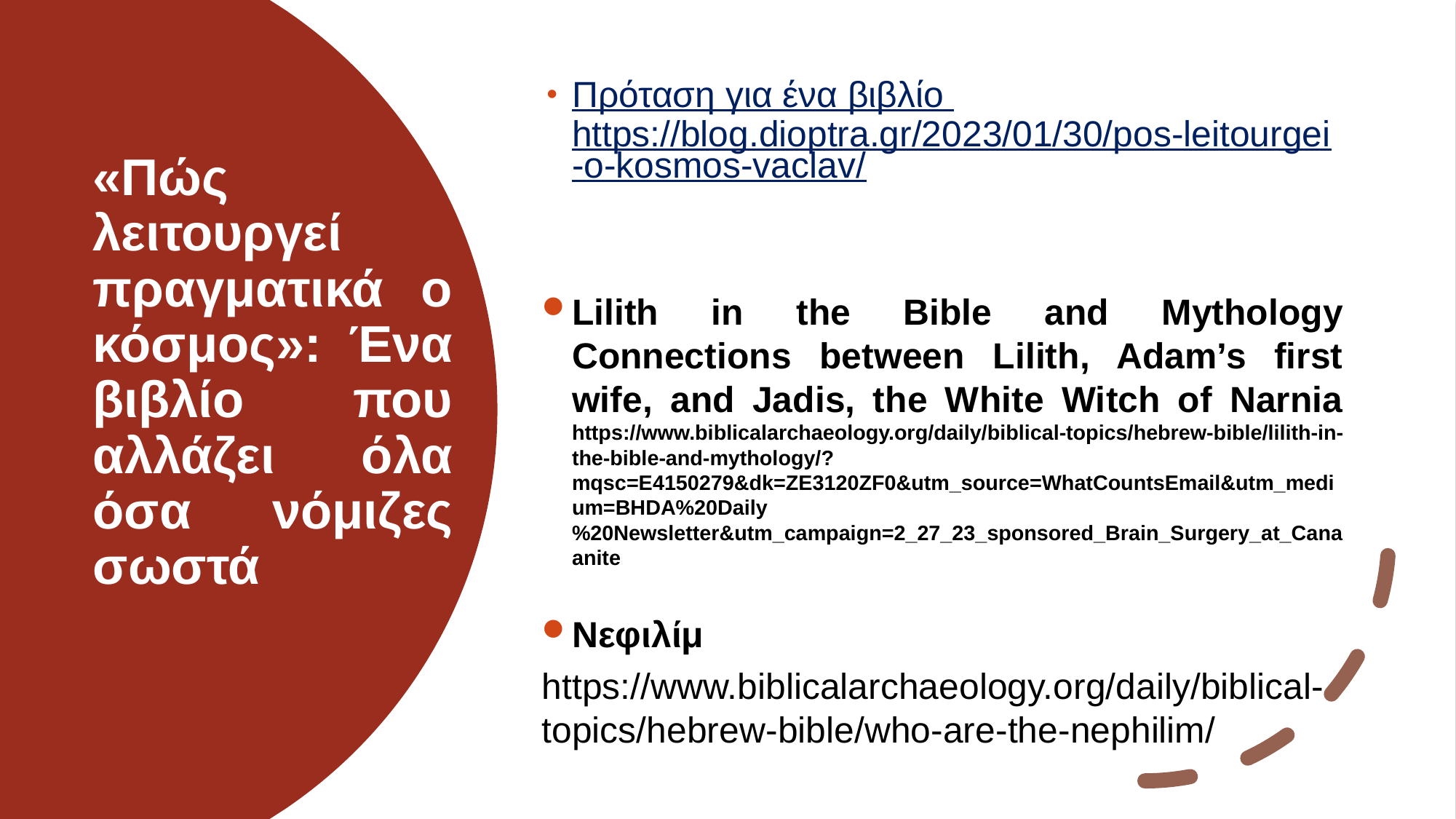

Πρόταση για ένα βιβλίο https://blog.dioptra.gr/2023/01/30/pos-leitourgei-o-kosmos-vaclav/

Lilith in the Bible and Mythology Connections between Lilith, Adam’s first wife, and Jadis, the White Witch of Narnia https://www.biblicalarchaeology.org/daily/biblical-topics/hebrew-bible/lilith-in-the-bible-and-mythology/?mqsc=E4150279&dk=ZE3120ZF0&utm_source=WhatCountsEmail&utm_medium=BHDA%20Daily%20Newsletter&utm_campaign=2_27_23_sponsored_Brain_Surgery_at_Canaanite

Νεφιλίμ
https://www.biblicalarchaeology.org/daily/biblical-topics/hebrew-bible/who-are-the-nephilim/

# «Πώς λειτουργεί πραγματικά ο κόσμος»: Ένα βιβλίο που αλλάζει όλα όσα νόμιζες σωστά